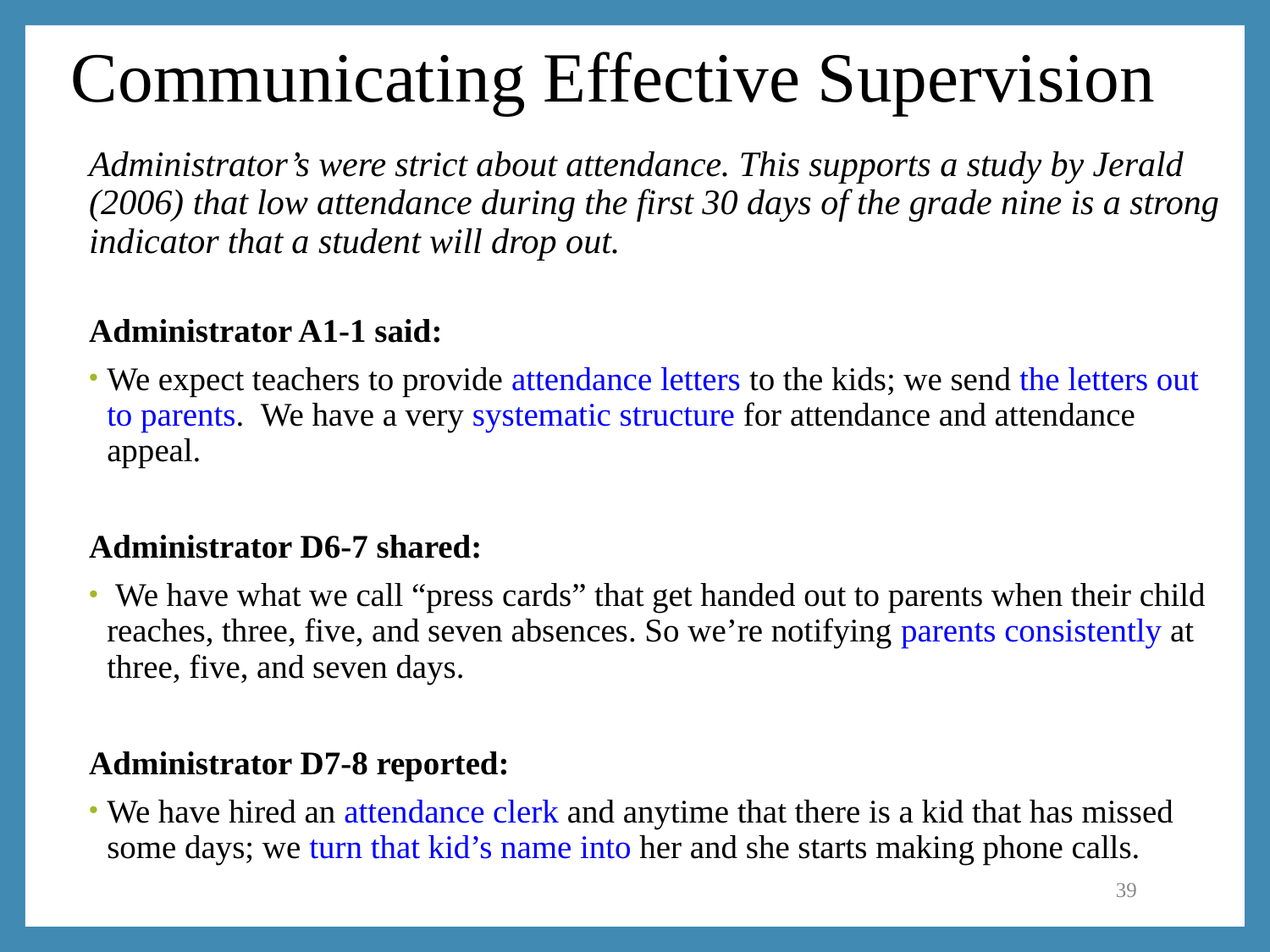

# Communicating Effective Supervision
Administrator’s were strict about attendance. This supports a study by Jerald  (2006) that low attendance during the first 30 days of the grade nine is a strong indicator that a student will drop out.

Administrator A1-1 said:
We expect teachers to provide attendance letters to the kids; we send the letters out to parents.  We have a very systematic structure for attendance and attendance appeal.

Administrator D6-7 shared:
 We have what we call “press cards” that get handed out to parents when their child reaches, three, five, and seven absences. So we’re notifying parents consistently at three, five, and seven days.

Administrator D7-8 reported:
We have hired an attendance clerk and anytime that there is a kid that has missed some days; we turn that kid’s name into her and she starts making phone calls.
39